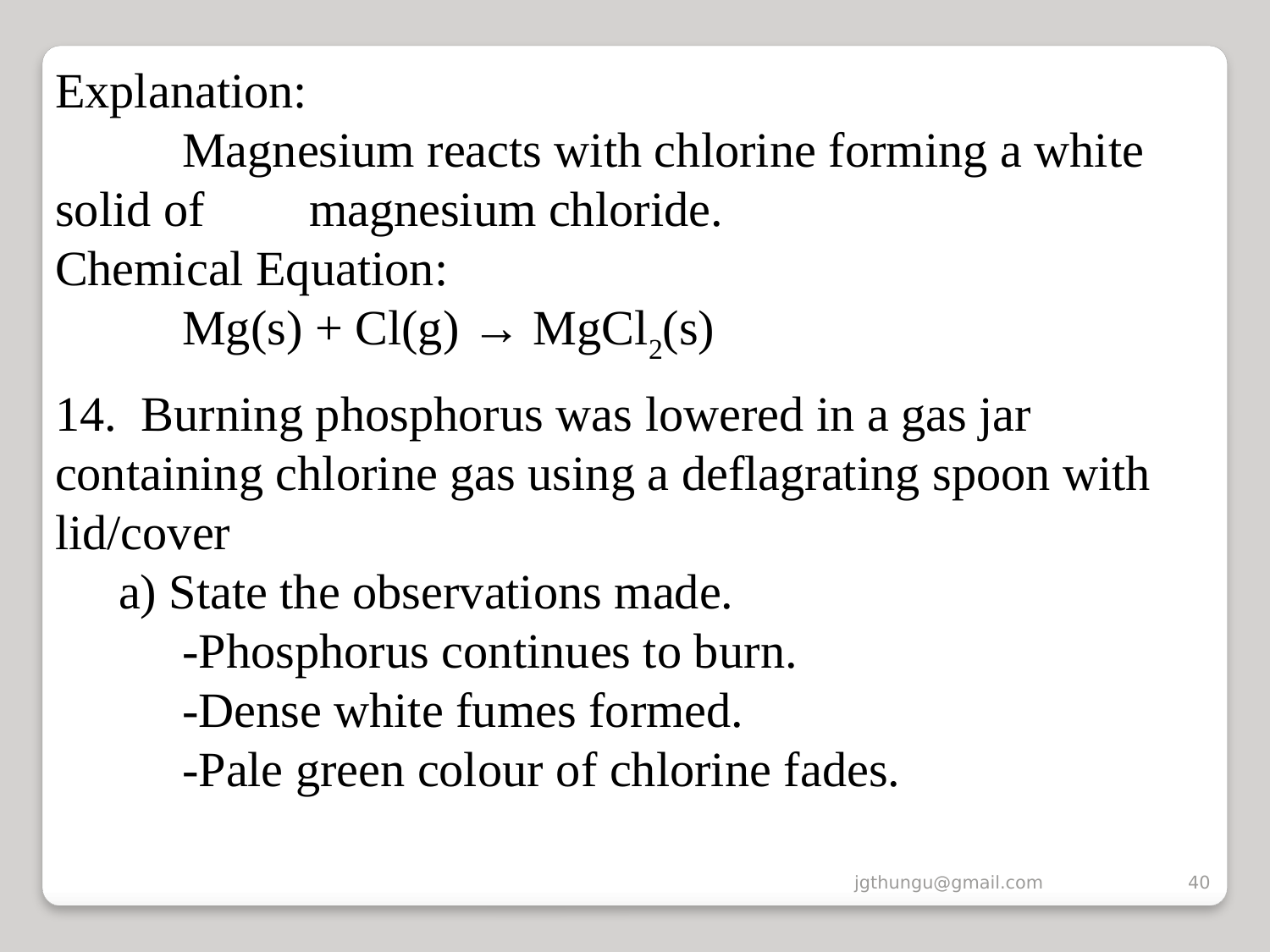

Explanation:
 	Magnesium reacts with chlorine forming a white solid of   	magnesium chloride.
Chemical Equation:
	Mg(s) + Cl(g) → MgCl2(s)

14.  Burning phosphorus was lowered in a gas jar containing chlorine gas using a deflagrating spoon with lid/cover
	a) State the observations made.
	  	-Phosphorus continues to burn.
	 	-Dense white fumes formed.
	 	-Pale green colour of chlorine fades.

jgthungu@gmail.com
40